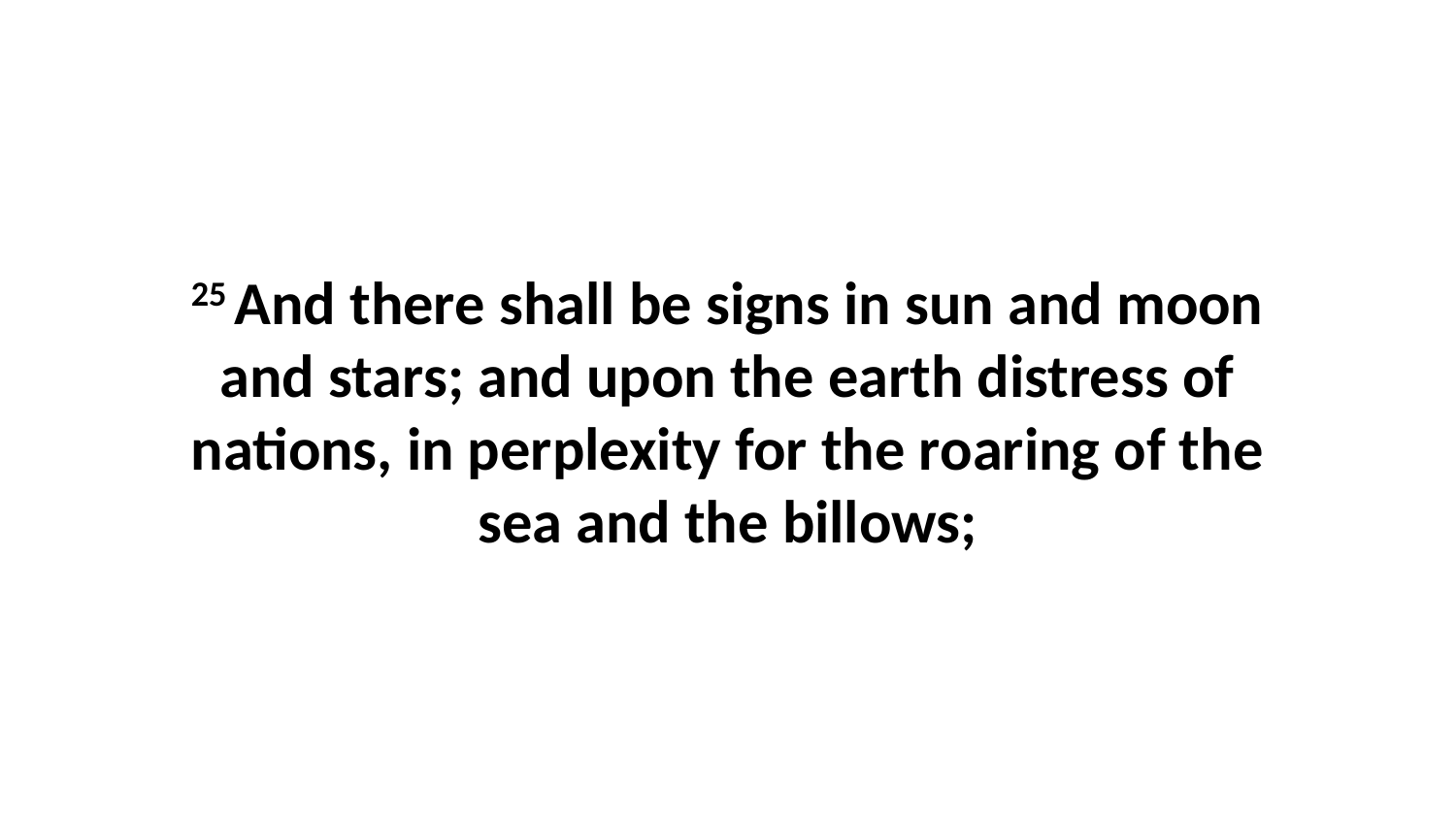

25 And there shall be signs in sun and moon and stars; and upon the earth distress of nations, in perplexity for the roaring of the sea and the billows;